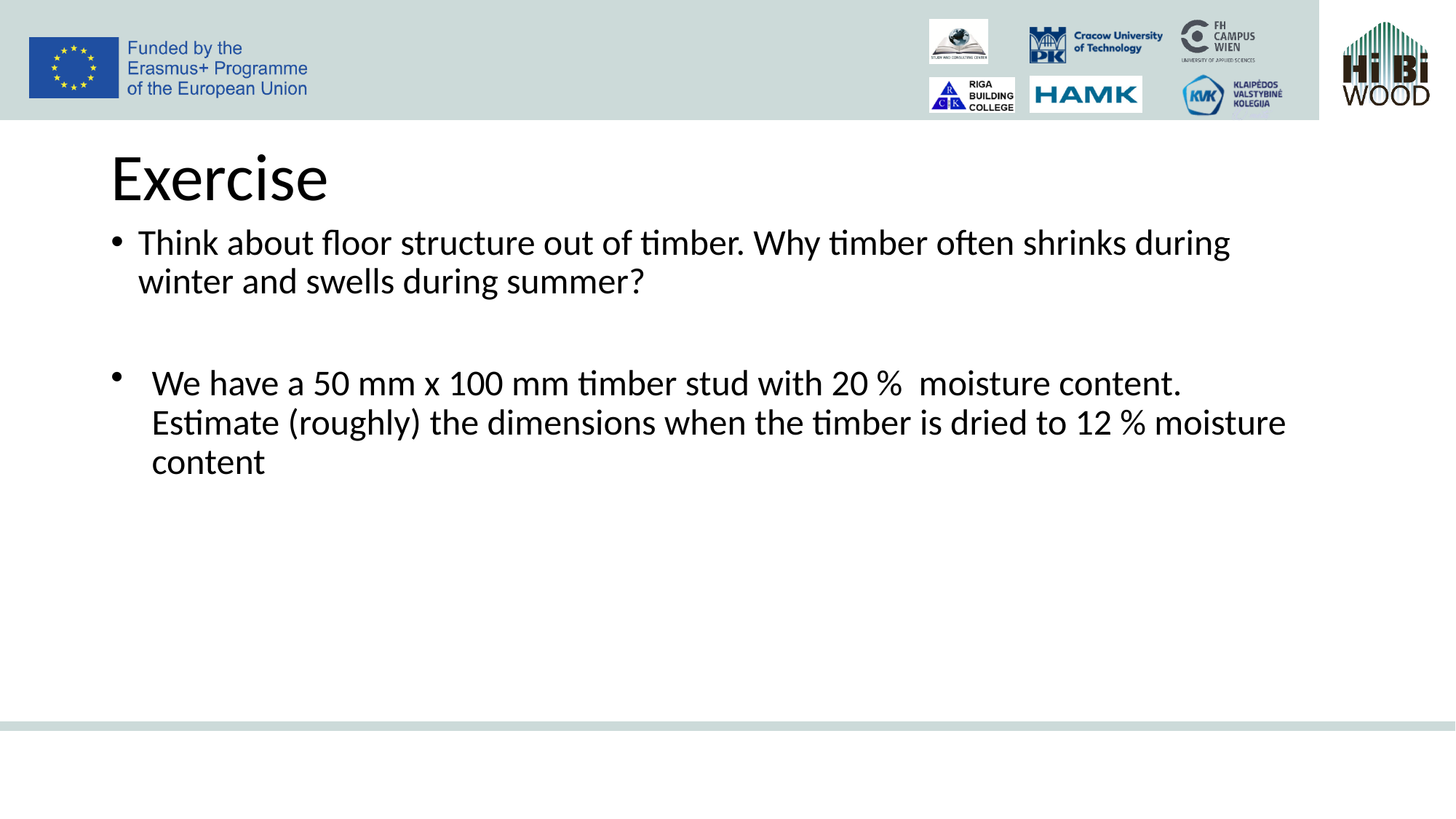

# Exercise
Think about floor structure out of timber. Why timber often shrinks during winter and swells during summer?

We have a 50 mm x 100 mm timber stud with 20 %  moisture content. Estimate (roughly) the dimensions when the timber is dried to 12 % moisture content